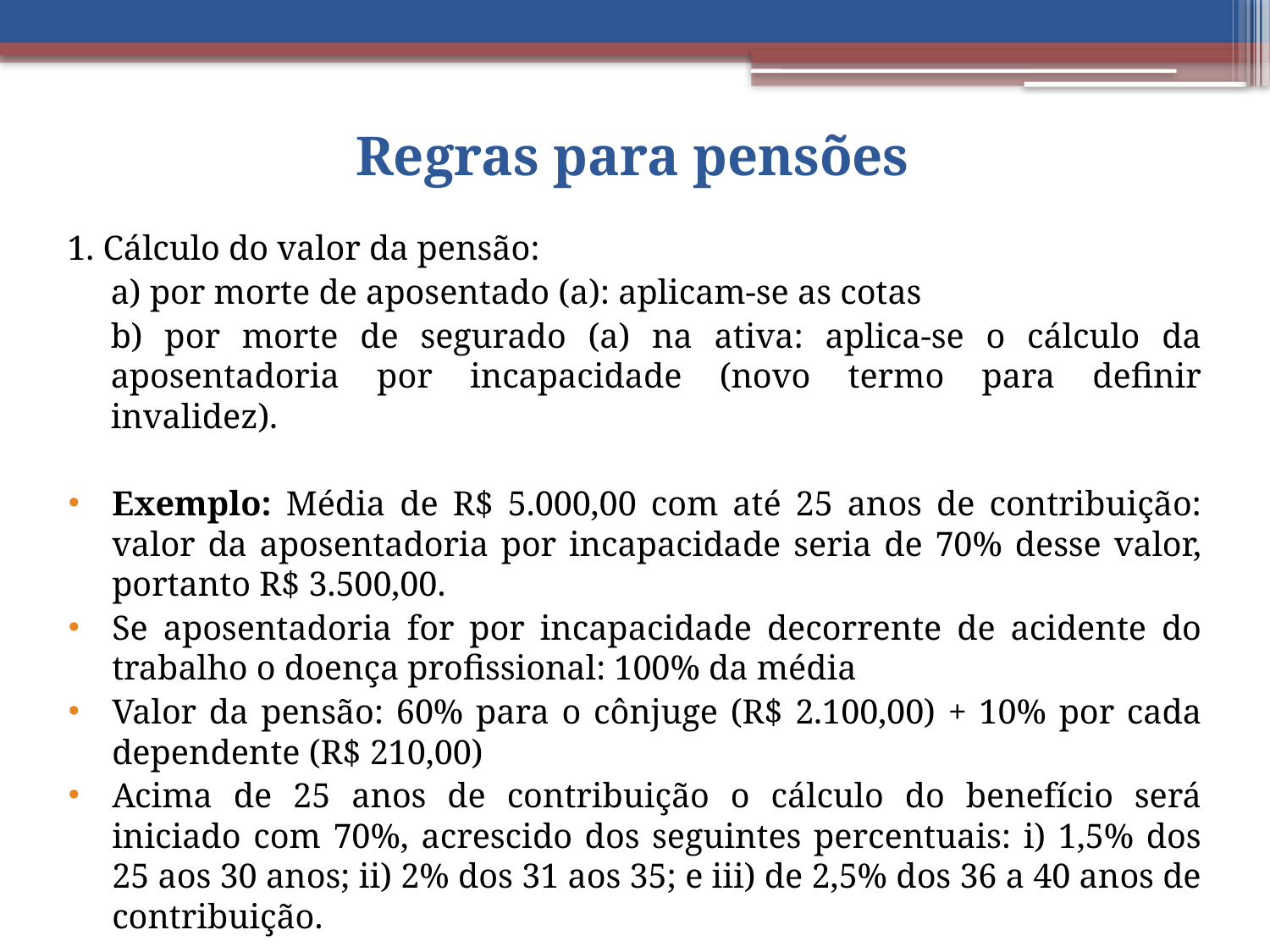

# Regras para pensões
1. Cálculo do valor da pensão:
a) por morte de aposentado (a): aplicam-se as cotas
b) por morte de segurado (a) na ativa: aplica-se o cálculo da aposentadoria por incapacidade (novo termo para definir invalidez).

Exemplo: Média de R$ 5.000,00 com até 25 anos de contribuição: valor da aposentadoria por incapacidade seria de 70% desse valor, portanto R$ 3.500,00.
Se aposentadoria for por incapacidade decorrente de acidente do trabalho o doença profissional: 100% da média
Valor da pensão: 60% para o cônjuge (R$ 2.100,00) + 10% por cada dependente (R$ 210,00)
Acima de 25 anos de contribuição o cálculo do benefício será iniciado com 70%, acrescido dos seguintes percentuais: i) 1,5% dos 25 aos 30 anos; ii) 2% dos 31 aos 35; e iii) de 2,5% dos 36 a 40 anos de contribuição.